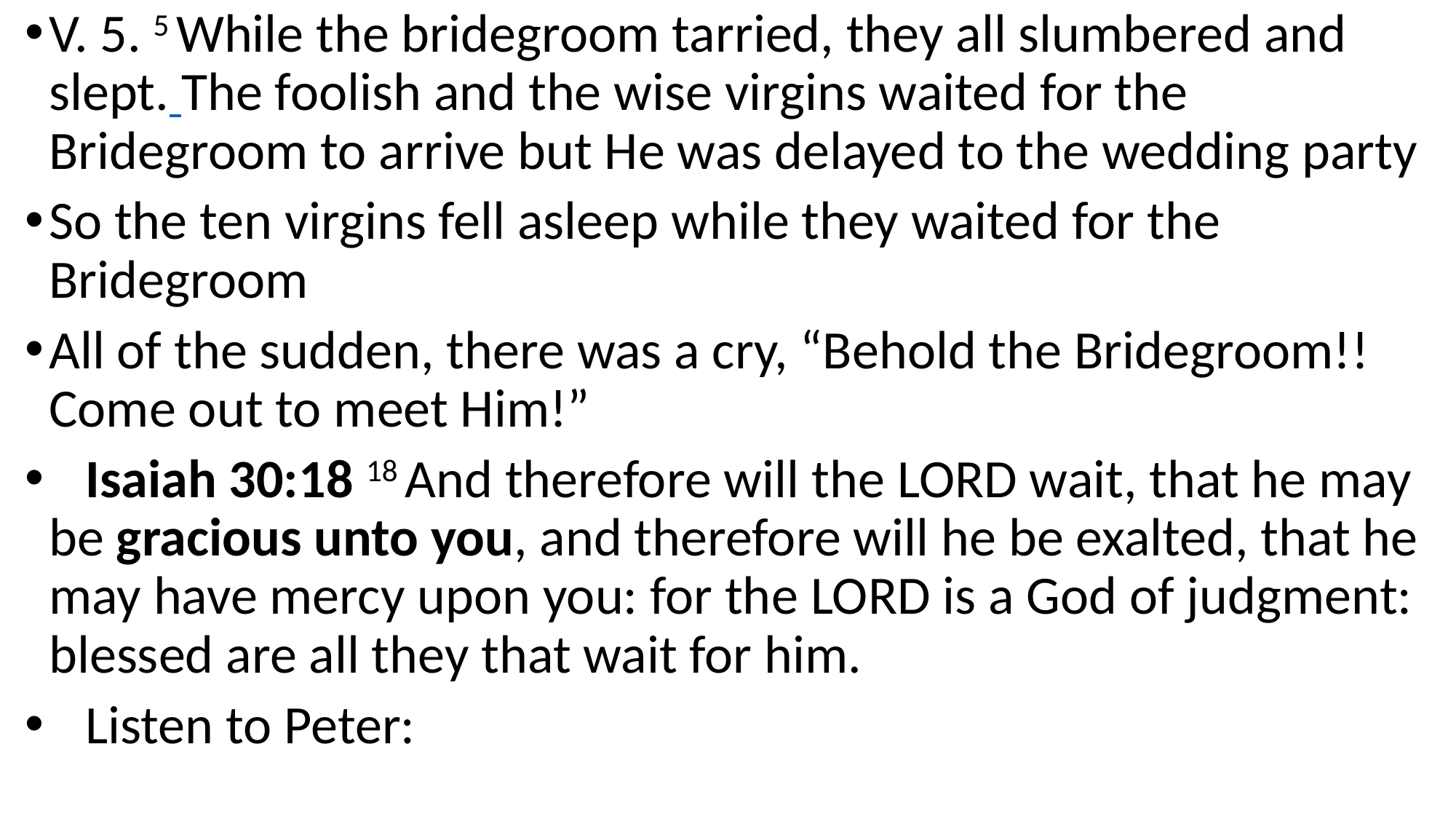

V. 5. 5 While the bridegroom tarried, they all slumbered and slept. The foolish and the wise virgins waited for the Bridegroom to arrive but He was delayed to the wedding party
So the ten virgins fell asleep while they waited for the Bridegroom
All of the sudden, there was a cry, “Behold the Bridegroom!! Come out to meet Him!”
   Isaiah 30:18 18 And therefore will the Lord wait, that he may be gracious unto you, and therefore will he be exalted, that he may have mercy upon you: for the Lord is a God of judgment: blessed are all they that wait for him.
   Listen to Peter: